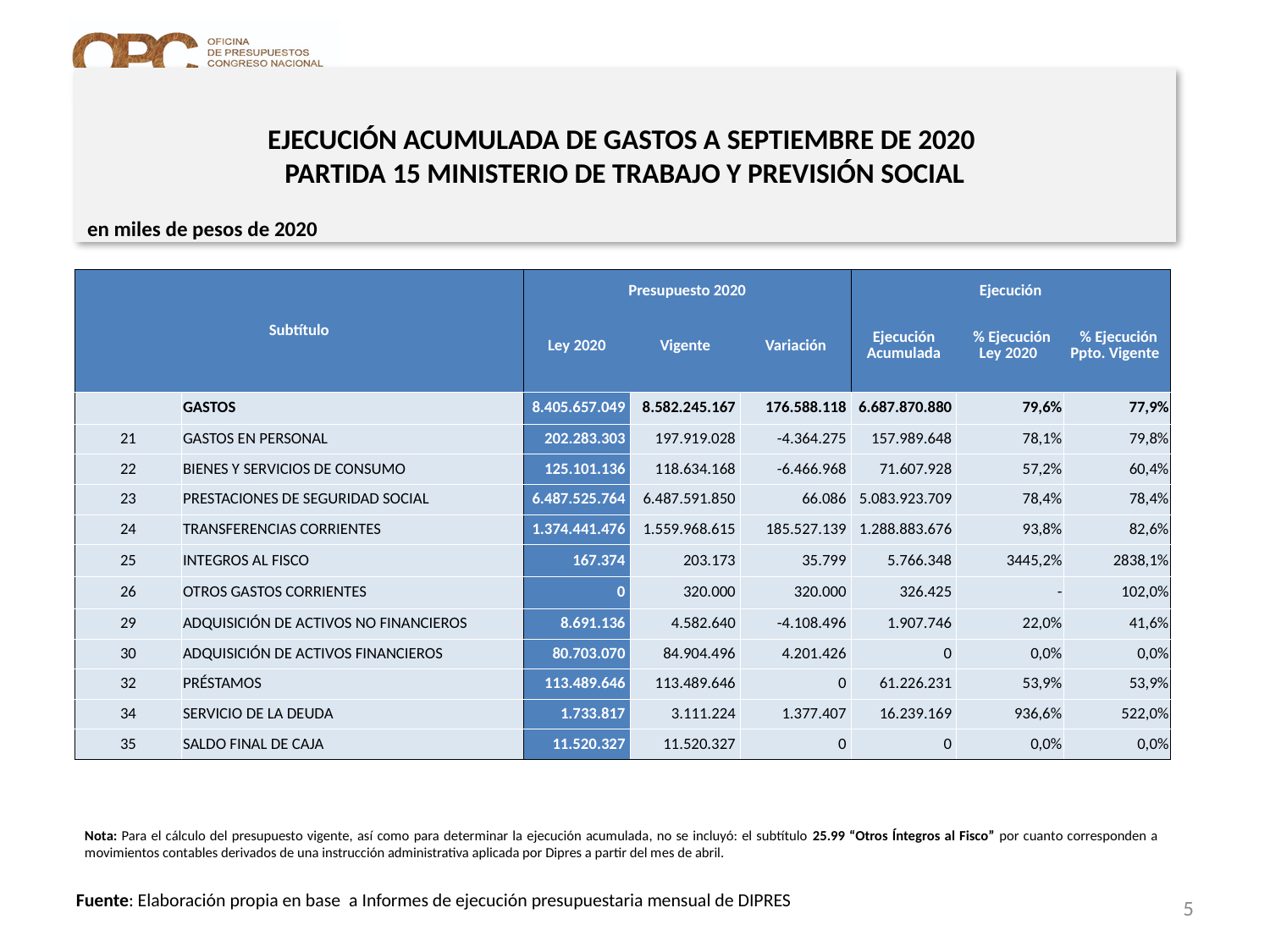

# EJECUCIÓN ACUMULADA DE GASTOS A SEPTIEMBRE DE 2020 PARTIDA 15 MINISTERIO DE TRABAJO Y PREVISIÓN SOCIAL
en miles de pesos de 2020
| Subtítulo |  | Presupuesto 2020 |  |  | Ejecución |  |  |
| --- | --- | --- | --- | --- | --- | --- | --- |
|  |  | Ley 2020 | Vigente | Variación | Ejecución Acumulada | % Ejecución Ley 2020 | % Ejecución Ppto. Vigente |
|  | GASTOS | 8.405.657.049 | 8.582.245.167 | 176.588.118 | 6.687.870.880 | 79,6% | 77,9% |
| 21 | GASTOS EN PERSONAL | 202.283.303 | 197.919.028 | -4.364.275 | 157.989.648 | 78,1% | 79,8% |
| 22 | BIENES Y SERVICIOS DE CONSUMO | 125.101.136 | 118.634.168 | -6.466.968 | 71.607.928 | 57,2% | 60,4% |
| 23 | PRESTACIONES DE SEGURIDAD SOCIAL | 6.487.525.764 | 6.487.591.850 | 66.086 | 5.083.923.709 | 78,4% | 78,4% |
| 24 | TRANSFERENCIAS CORRIENTES | 1.374.441.476 | 1.559.968.615 | 185.527.139 | 1.288.883.676 | 93,8% | 82,6% |
| 25 | INTEGROS AL FISCO | 167.374 | 203.173 | 35.799 | 5.766.348 | 3445,2% | 2838,1% |
| 26 | OTROS GASTOS CORRIENTES | 0 | 320.000 | 320.000 | 326.425 | - | 102,0% |
| 29 | ADQUISICIÓN DE ACTIVOS NO FINANCIEROS | 8.691.136 | 4.582.640 | -4.108.496 | 1.907.746 | 22,0% | 41,6% |
| 30 | ADQUISICIÓN DE ACTIVOS FINANCIEROS | 80.703.070 | 84.904.496 | 4.201.426 | 0 | 0,0% | 0,0% |
| 32 | PRÉSTAMOS | 113.489.646 | 113.489.646 | 0 | 61.226.231 | 53,9% | 53,9% |
| 34 | SERVICIO DE LA DEUDA | 1.733.817 | 3.111.224 | 1.377.407 | 16.239.169 | 936,6% | 522,0% |
| 35 | SALDO FINAL DE CAJA | 11.520.327 | 11.520.327 | 0 | 0 | 0,0% | 0,0% |
Nota: Para el cálculo del presupuesto vigente, así como para determinar la ejecución acumulada, no se incluyó: el subtítulo 25.99 “Otros Íntegros al Fisco” por cuanto corresponden a movimientos contables derivados de una instrucción administrativa aplicada por Dipres a partir del mes de abril.
5